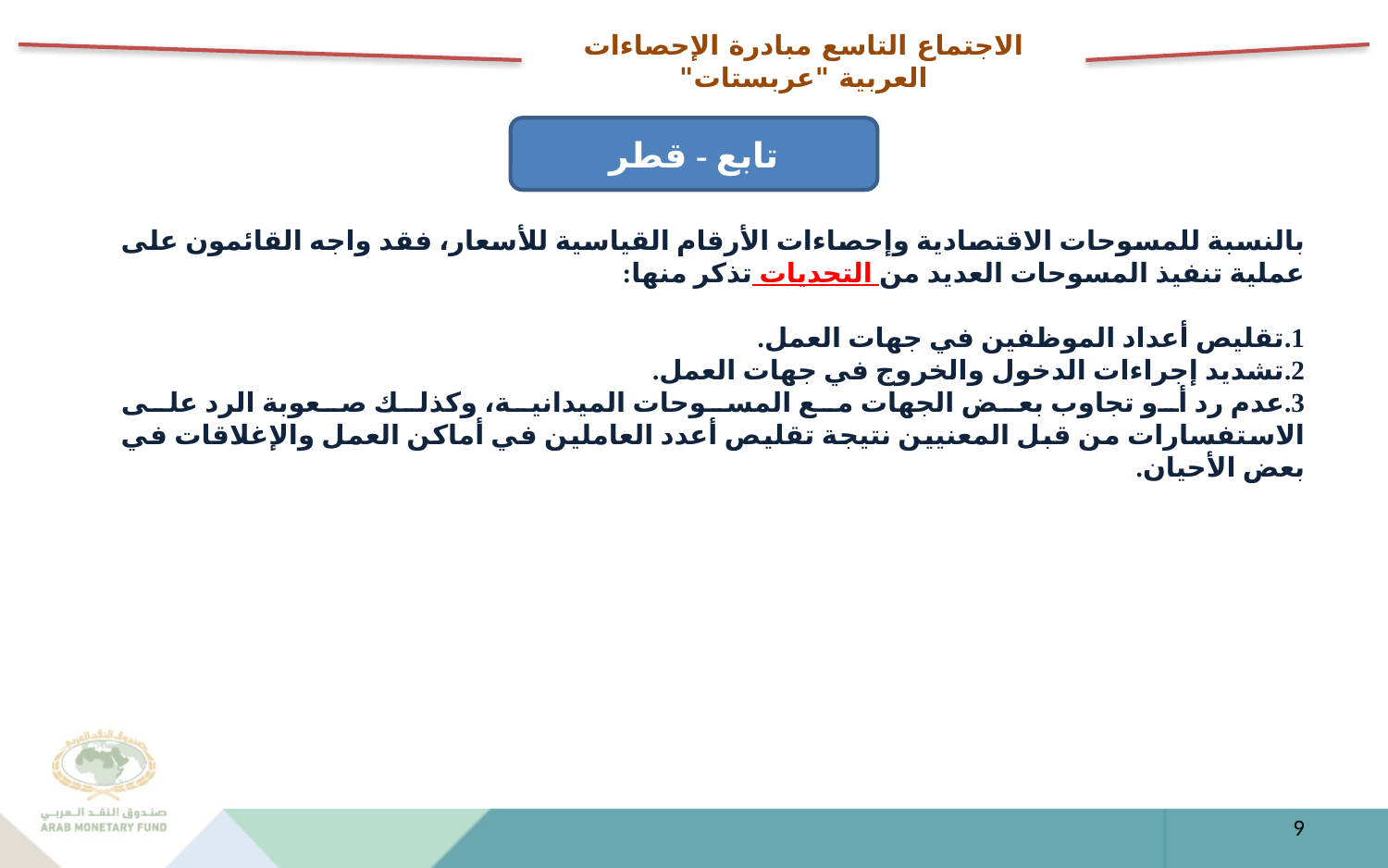

الاجتماع التاسع مبادرة الإحصاءات العربية "عربستات"
تابع - قطر
بالنسبة للمسوحات الاقتصادية وإحصاءات الأرقام القياسية للأسعار، فقد واجه القائمون على عملية تنفيذ المسوحات العديد من التحديات تذكر منها:

1.	تقليص أعداد الموظفين في جهات العمل.
2.	تشديد إجراءات الدخول والخروج في جهات العمل.
3.	عدم رد أو تجاوب بعض الجهات مع المسوحات الميدانية، وكذلك صعوبة الرد على الاستفسارات من قبل المعنيين نتيجة تقليص أعدد العاملين في أماكن العمل والإغلاقات في بعض الأحيان.

9